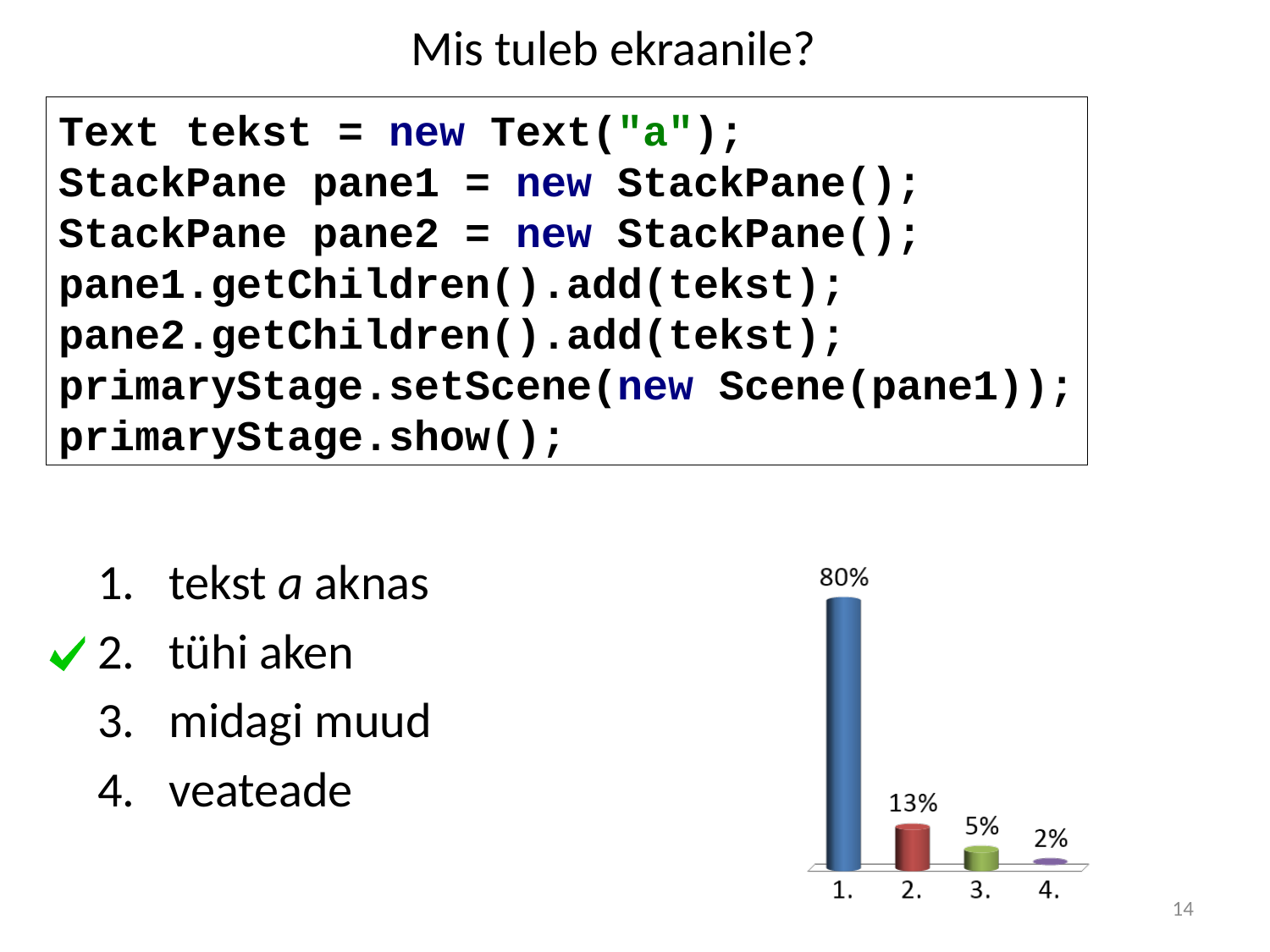

Mis tuleb ekraanile?
Text tekst = new Text("a");
StackPane pane1 = new StackPane();
StackPane pane2 = new StackPane();
pane1.getChildren().add(tekst);
pane2.getChildren().add(tekst);
primaryStage.setScene(new Scene(pane1));
primaryStage.show();
tekst a aknas
tühi aken
midagi muud
veateade

14